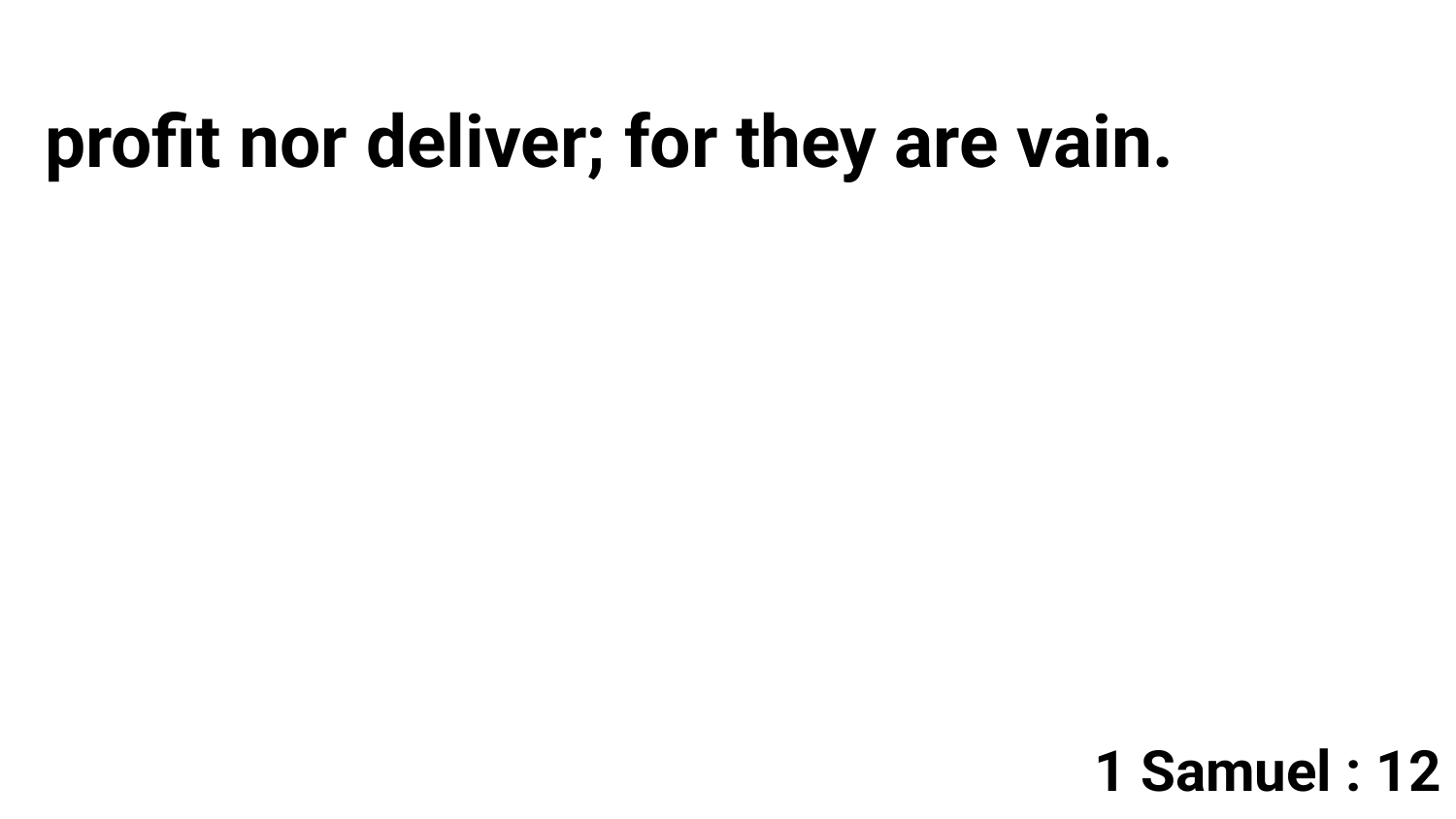

profit nor deliver; for they are vain.
1 Samuel : 12